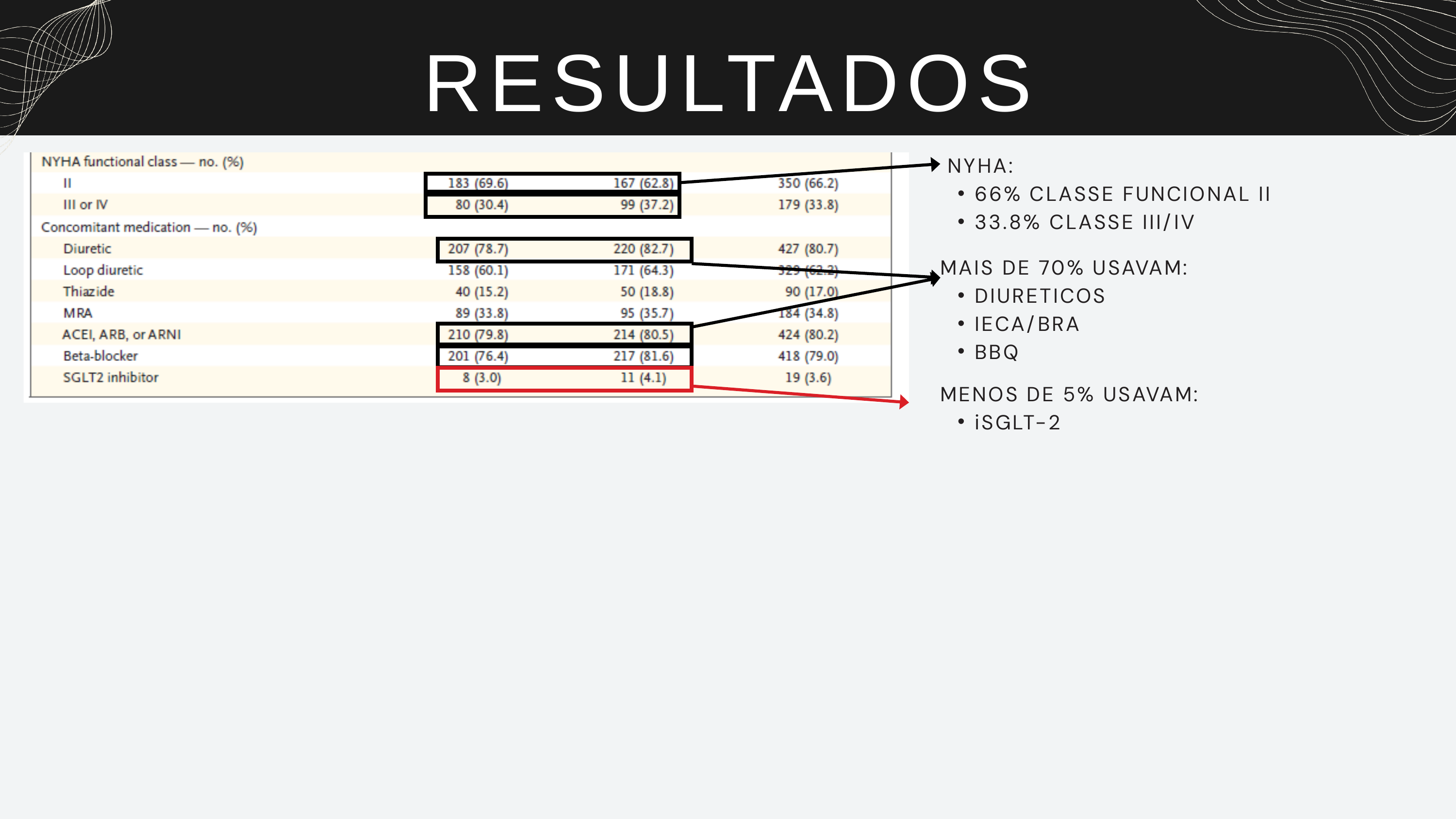

RESULTADOS
 NYHA:
66% CLASSE FUNCIONAL II
33.8% CLASSE III/IV

MAIS DE 70% USAVAM:
DIURETICOS
IECA/BRA
BBQ

MENOS DE 5% USAVAM:
iSGLT-2